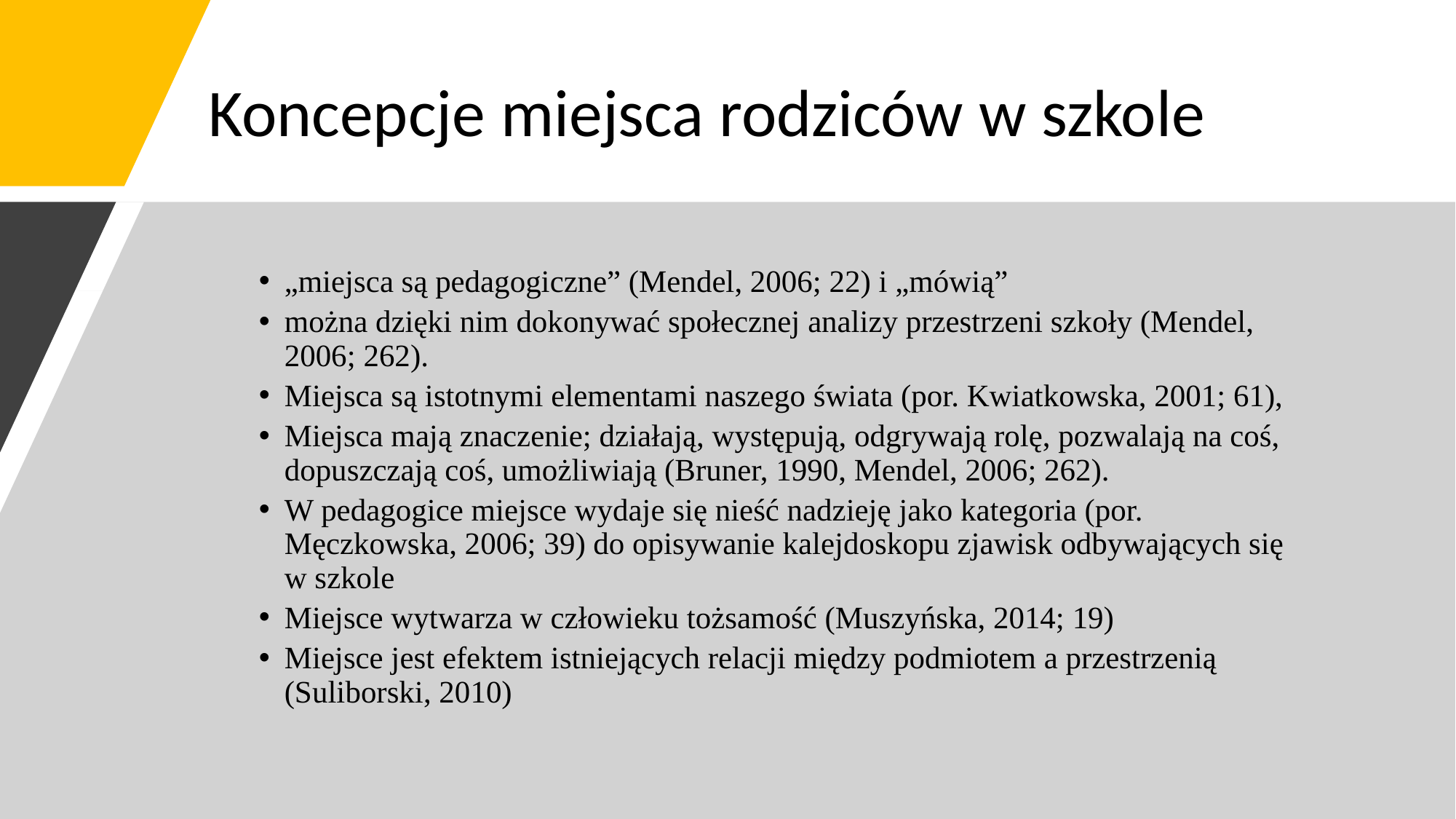

# Koncepcje miejsca rodziców w szkole

„miejsca są pedagogiczne” (Mendel, 2006; 22) i „mówią”
można dzięki nim dokonywać społecznej analizy przestrzeni szkoły (Mendel, 2006; 262).
Miejsca są istotnymi elementami naszego świata (por. Kwiatkowska, 2001; 61),
Miejsca mają znaczenie; działają, występują, odgrywają rolę, pozwalają na coś, dopuszczają coś, umożliwiają (Bruner, 1990, Mendel, 2006; 262).
W pedagogice miejsce wydaje się nieść nadzieję jako kategoria (por. Męczkowska, 2006; 39) do opisywanie kalejdoskopu zjawisk odbywających się w szkole
Miejsce wytwarza w człowieku tożsamość (Muszyńska, 2014; 19)
Miejsce jest efektem istniejących relacji między podmiotem a przestrzenią (Suliborski, 2010)